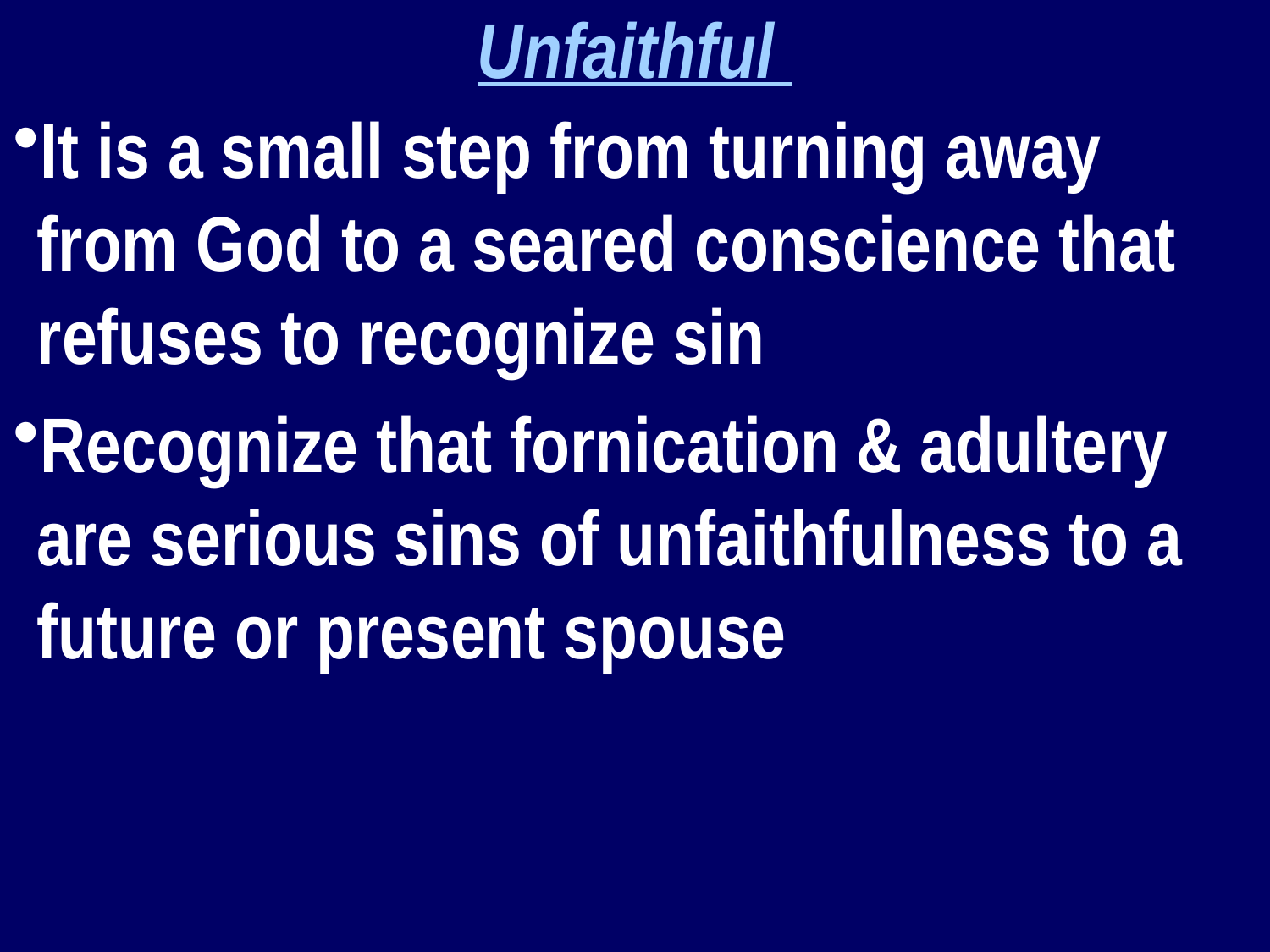

Unfaithful
It is a small step from turning away from God to a seared conscience that refuses to recognize sin
Recognize that fornication & adultery are serious sins of unfaithfulness to a future or present spouse